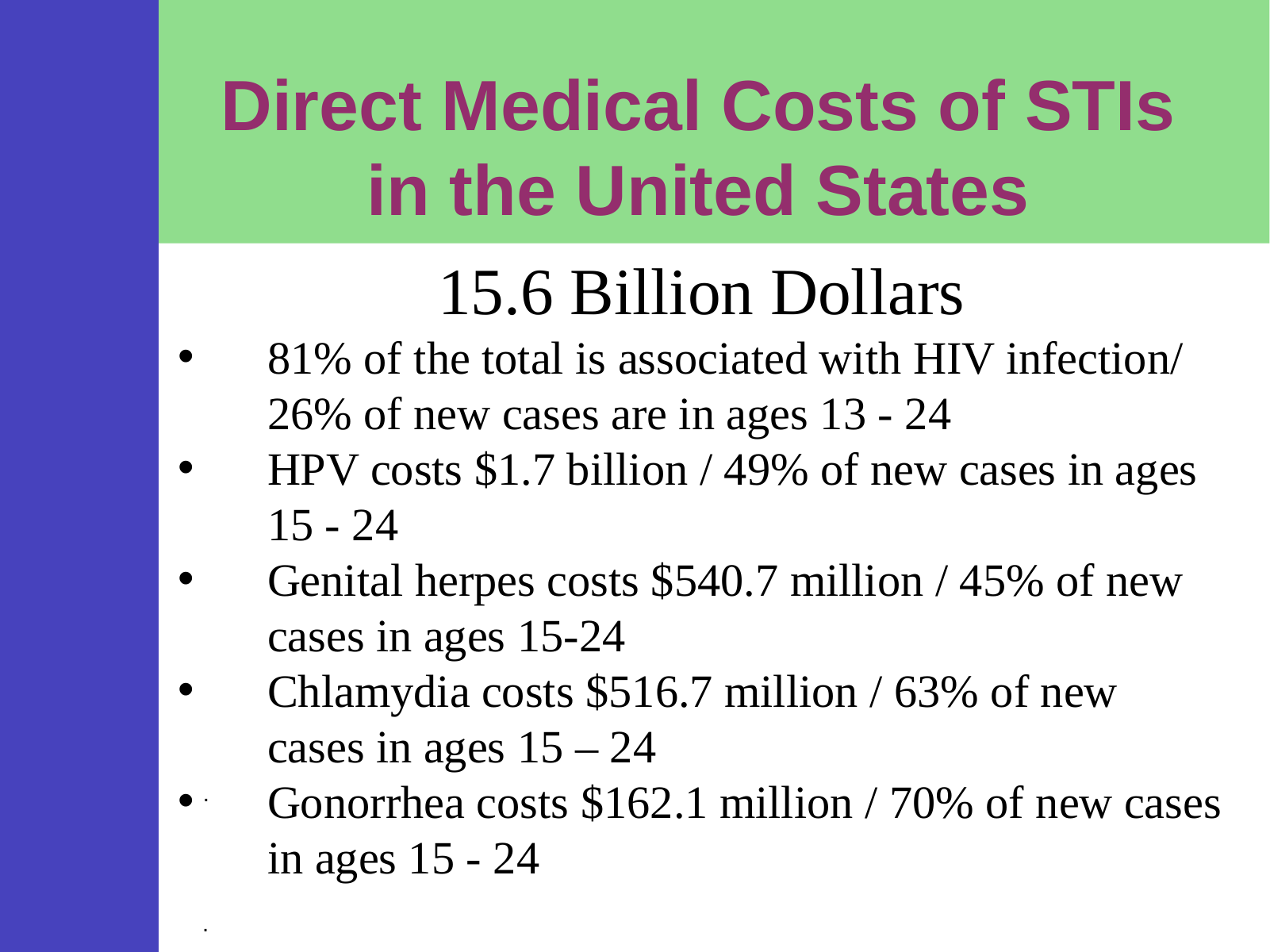

# Direct Medical Costs of STIs in the United States
15.6 Billion Dollars
81% of the total is associated with HIV infection/ 26% of new cases are in ages 13 - 24
HPV costs $1.7 billion / 49% of new cases in ages 15 - 24
Genital herpes costs $540.7 million / 45% of new cases in ages 15-24
Chlamydia costs $516.7 million / 63% of new cases in ages 15 – 24
Gonorrhea costs $162.1 million / 70% of new cases in ages 15 - 24

.
.